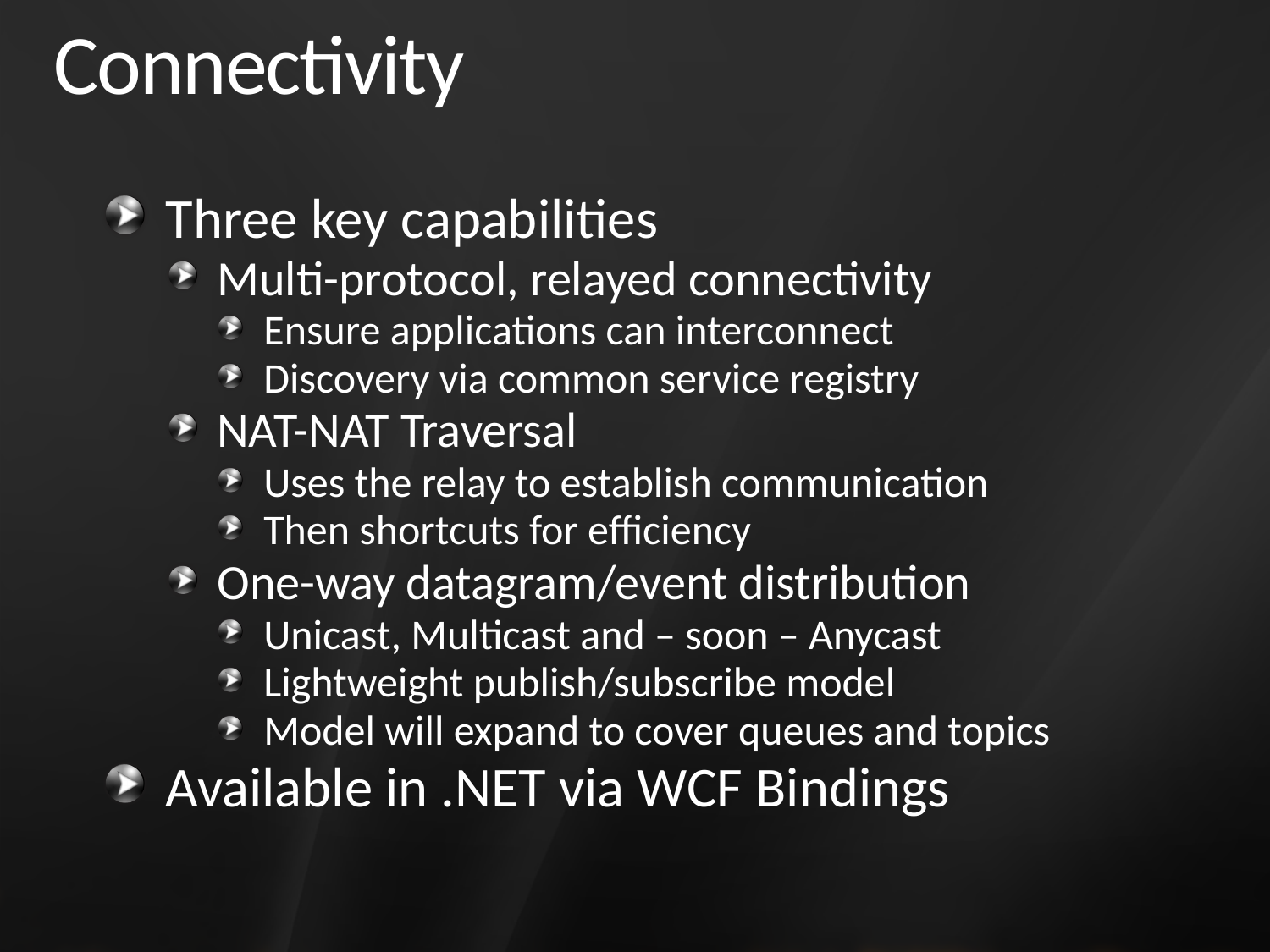

# Connectivity
Three key capabilities
Multi-protocol, relayed connectivity
Ensure applications can interconnect
Discovery via common service registry
NAT-NAT Traversal
Uses the relay to establish communication
Then shortcuts for efficiency
One-way datagram/event distribution
Unicast, Multicast and – soon – Anycast
Lightweight publish/subscribe model
Model will expand to cover queues and topics
Available in .NET via WCF Bindings